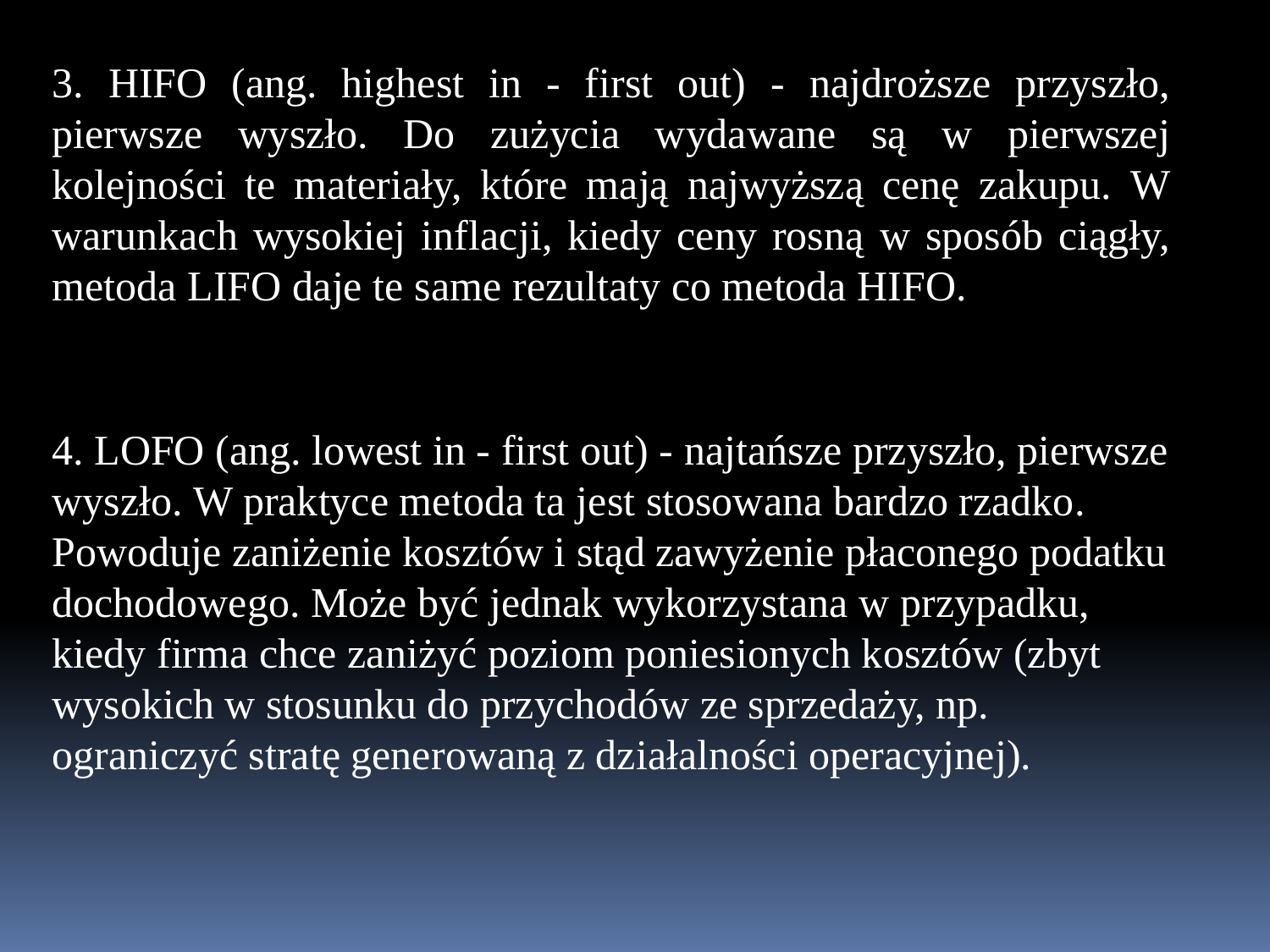

3. HIFO (ang. highest in - first out) - najdroższe przyszło, pierwsze wyszło. Do zużycia wydawane są w pierwszej kolejności te materiały, które mają najwyższą cenę zakupu. W warunkach wysokiej inflacji, kiedy ceny rosną w sposób ciągły, metoda LIFO daje te same rezultaty co metoda HIFO.
4. LOFO (ang. lowest in - first out) - najtańsze przyszło, pierwsze wyszło. W praktyce metoda ta jest stosowana bardzo rzadko. Powoduje zaniżenie kosztów i stąd zawyżenie płaconego podatku dochodowego. Może być jednak wykorzystana w przypadku, kiedy firma chce zaniżyć poziom poniesionych kosztów (zbyt wysokich w stosunku do przychodów ze sprzedaży, np. ograniczyć stratę generowaną z działalności operacyjnej).